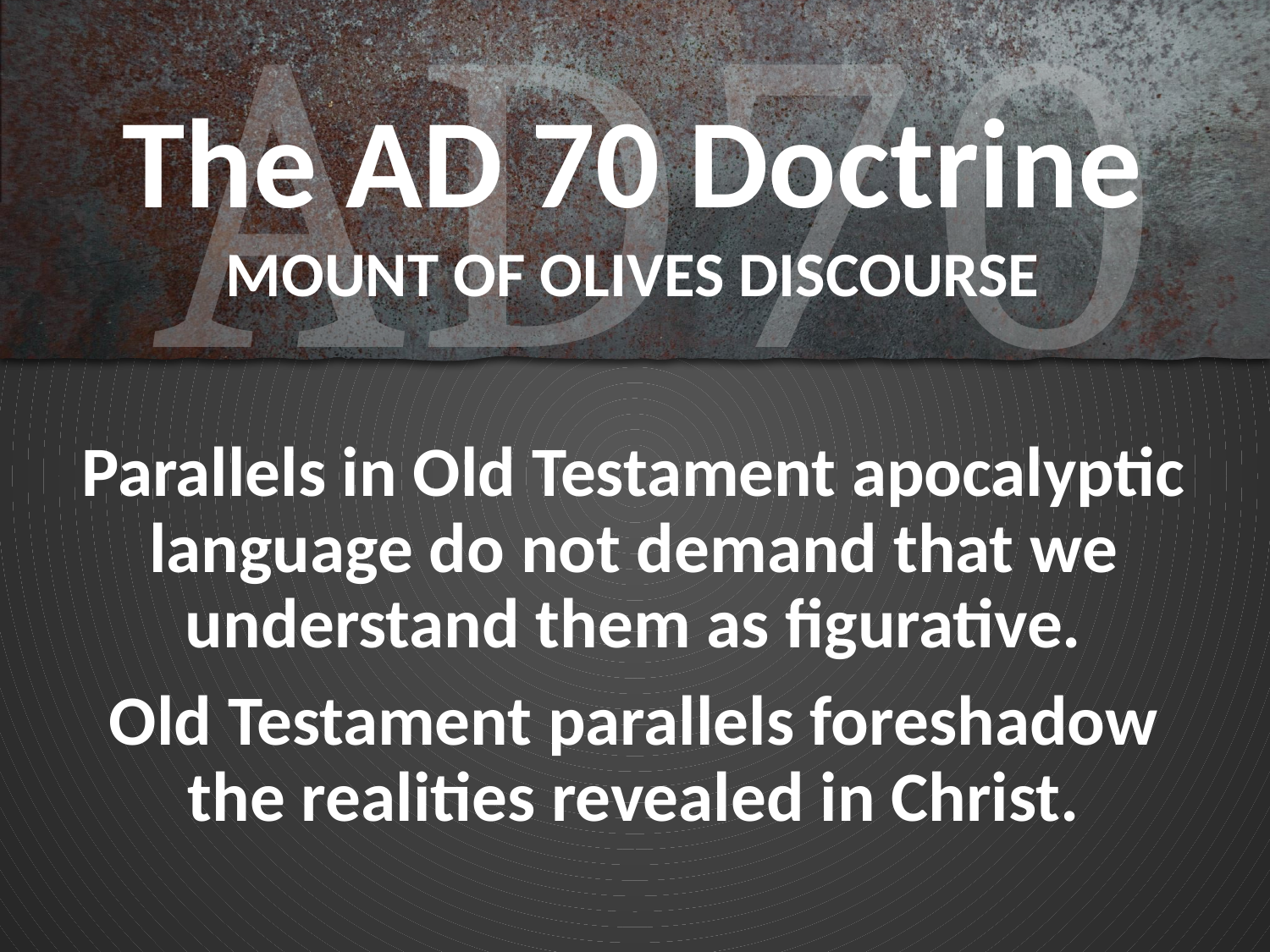

# The AD 70 Doctrine MOUNT OF OLIVES DISCOURSE
Parallels in Old Testament apocalyptic language do not demand that we understand them as figurative.
Old Testament parallels foreshadow the realities revealed in Christ.